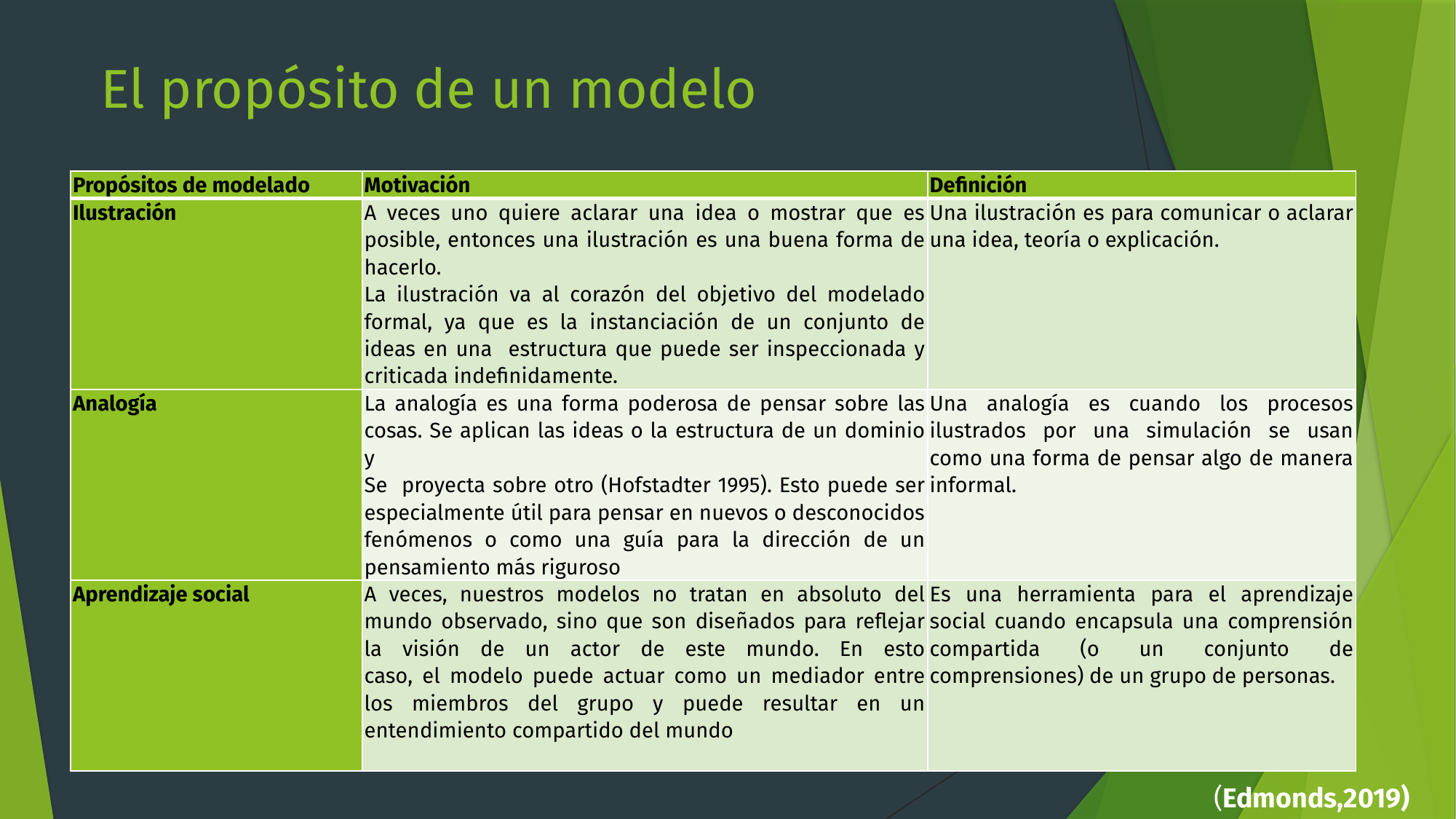

# El propósito de un modelo
| Propósitos de modelado | Motivación | Definición |
| --- | --- | --- |
| Ilustración | A veces uno quiere aclarar una idea o mostrar que es posible, entonces una ilustración es una buena forma de hacerlo. La ilustración va al corazón del objetivo del modelado formal, ya que es la instanciación de un conjunto de ideas en una estructura que puede ser inspeccionada y criticada indefinidamente. | Una ilustración es para comunicar o aclarar una idea, teoría o explicación. |
| Analogía | La analogía es una forma poderosa de pensar sobre las cosas. Se aplican las ideas o la estructura de un dominio y Se proyecta sobre otro (Hofstadter 1995). Esto puede ser especialmente útil para pensar en nuevos o desconocidos fenómenos o como una guía para la dirección de un pensamiento más riguroso | Una analogía es cuando los procesos ilustrados por una simulación se usan como una forma de pensar algo de manera informal. |
| Aprendizaje social | A veces, nuestros modelos no tratan en absoluto del mundo observado, sino que son diseñados para reflejar la visión de un actor de este mundo. En esto caso, el modelo puede actuar como un mediador entre los miembros del grupo y puede resultar en un entendimiento compartido del mundo | Es una herramienta para el aprendizaje social cuando encapsula una comprensión compartida (o un conjunto de comprensiones) de un grupo de personas. |
(Edmonds,2019)